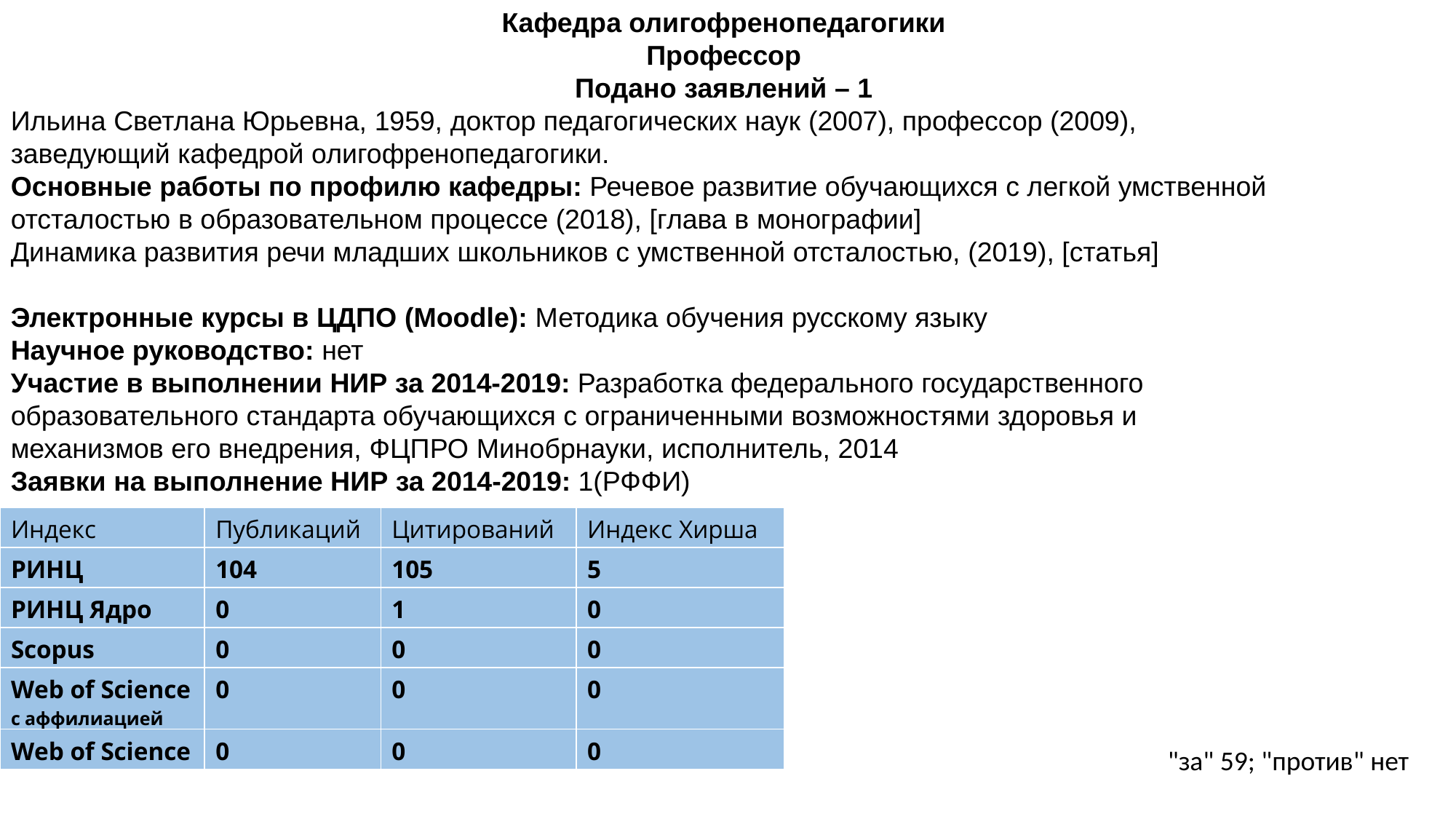

Кафедра‌ ‌олигофренопедагогики‌ ‌
Профессор‌ ‌
Подано‌ ‌заявлений‌ ‌–‌ ‌1‌ ‌
Ильина‌ ‌Светлана‌ ‌Юрьевна,‌ ‌1959​,‌ ‌доктор‌ ‌педагогических‌ ‌наук‌ ‌(2007)​,‌ ‌профессор‌ ‌(2009),‌ ‌
заведующий‌ ‌кафедрой‌ ‌олигофренопедагогики.‌ ‌
Основные‌ ‌работы‌ ‌по‌ ‌профилю‌ ‌кафедры:‌‌ ‌Речевое‌ ‌развитие‌ ‌обучающихся‌ ‌с‌ ‌легкой‌ ‌умственной‌ ‌
отсталостью‌ ‌в‌ ‌образовательном‌ ‌процессе‌ ‌(2018),‌ ‌[глава‌ ‌в‌ ‌монографии]‌ ‌
Динамика‌ ‌развития‌ ‌речи‌ ‌младших‌ ‌школьников‌ ‌с‌ ‌умственной‌ ‌отсталостью,‌ ‌(2019),‌ ‌[статья]​‌ ‌
 ‌
Электронные‌ ‌курсы‌ ‌в‌ ‌ЦДПО‌ ‌(Moodle):‌ ‌‌Методика‌ ‌обучения‌ ‌русскому‌ ‌языку​‌ ‌
Научное‌ ‌руководство:‌ ‌‌нет‌ ‌
Участие‌ ‌в‌ ‌выполнении‌ ‌НИР‌ ‌за‌ ‌2014-2019:‌ ‌‌Разработка‌ ‌федерального‌ ‌государственного‌ ‌
образовательного‌ ‌стандарта‌ ‌обучающихся‌ ‌с‌ ‌ограниченными‌ ‌возможностями‌ ‌здоровья‌ ‌и‌ ‌
механизмов‌ ‌его‌ ‌внедрения,‌ ‌ФЦПРО‌ ‌Минобрнауки,‌ ‌исполнитель,‌ ‌2014​‌ ‌
Заявки‌ ‌на‌ ‌выполнение‌ ‌НИР‌ ‌за‌ ‌2014-2019:‌‌ ‌1(РФФИ)​‌

| Индекс | Публикаций | Цитирований | Индекс Хирша |
| --- | --- | --- | --- |
| РИНЦ | 104 | 105 | 5 |
| РИНЦ Ядро | 0 | 1 | 0 |
| Scopus | 0 | 0 | 0 |
| Web of Science c аффилиацией | 0 | 0 | 0 |
| Web of Science | 0 | 0 | 0 |
"за" 59; "против" нет